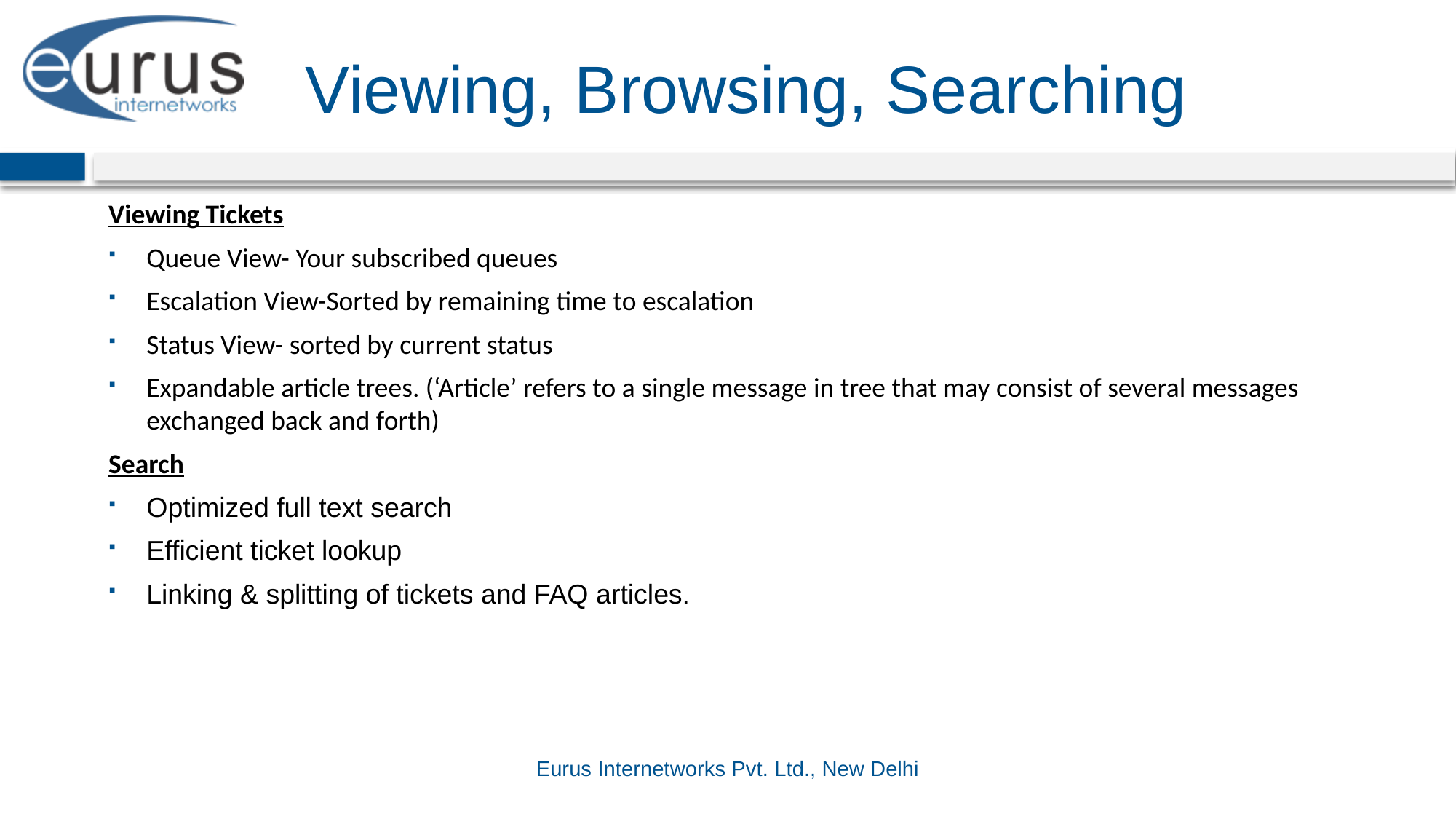

# Viewing, Browsing, Searching
Viewing Tickets
Queue View- Your subscribed queues
Escalation View-Sorted by remaining time to escalation
Status View- sorted by current status
Expandable article trees. (‘Article’ refers to a single message in tree that may consist of several messages exchanged back and forth)
Search
Optimized full text search
Efficient ticket lookup
Linking & splitting of tickets and FAQ articles.

Eurus Internetworks Pvt. Ltd., New Delhi